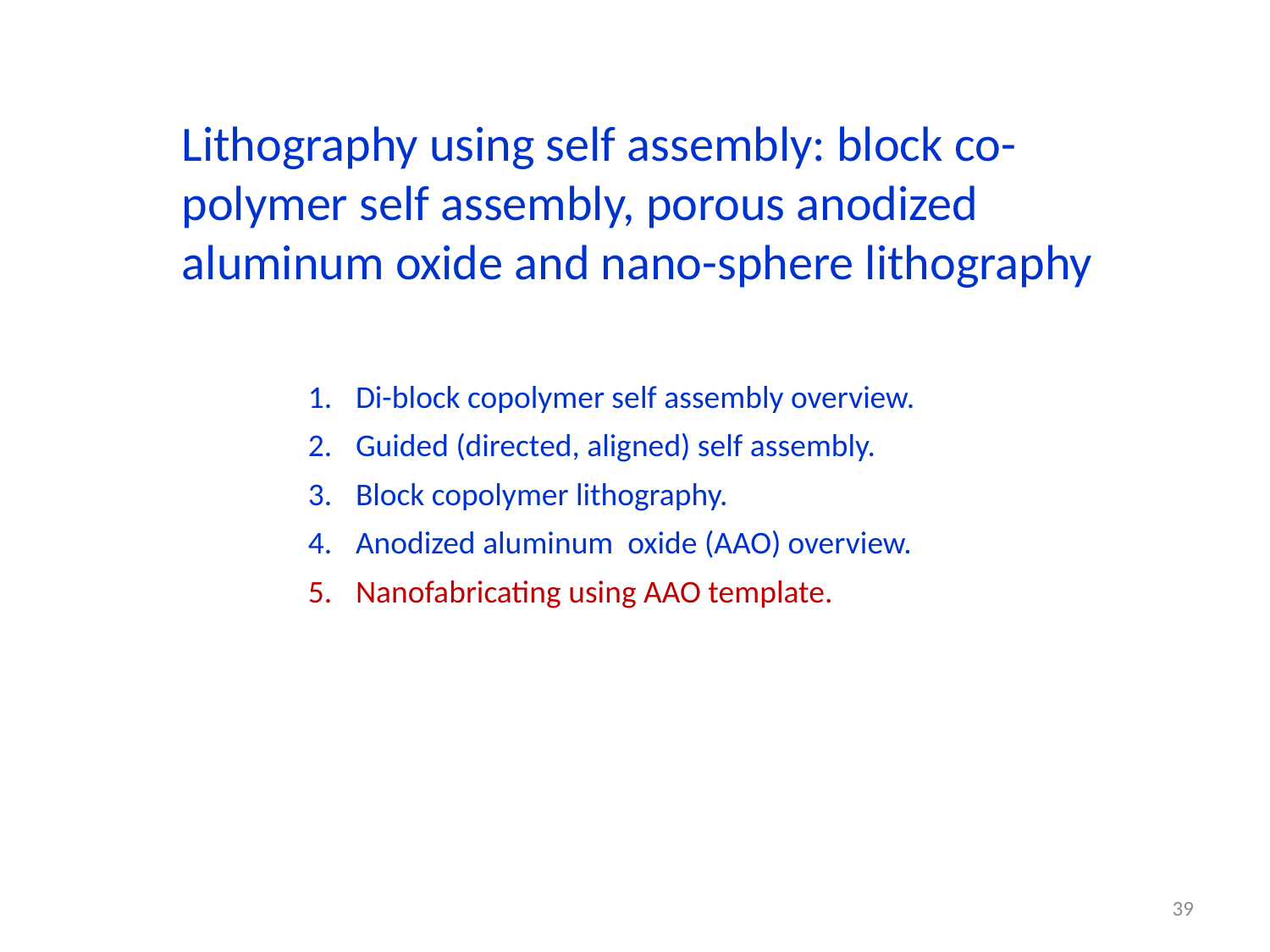

Lithography using self assembly: block co-polymer self assembly, porous anodized aluminum oxide and nano-sphere lithography
Di-block copolymer self assembly overview.
Guided (directed, aligned) self assembly.
Block copolymer lithography.
Anodized aluminum  oxide (AAO) overview.
Nanofabricating using AAO template.
39